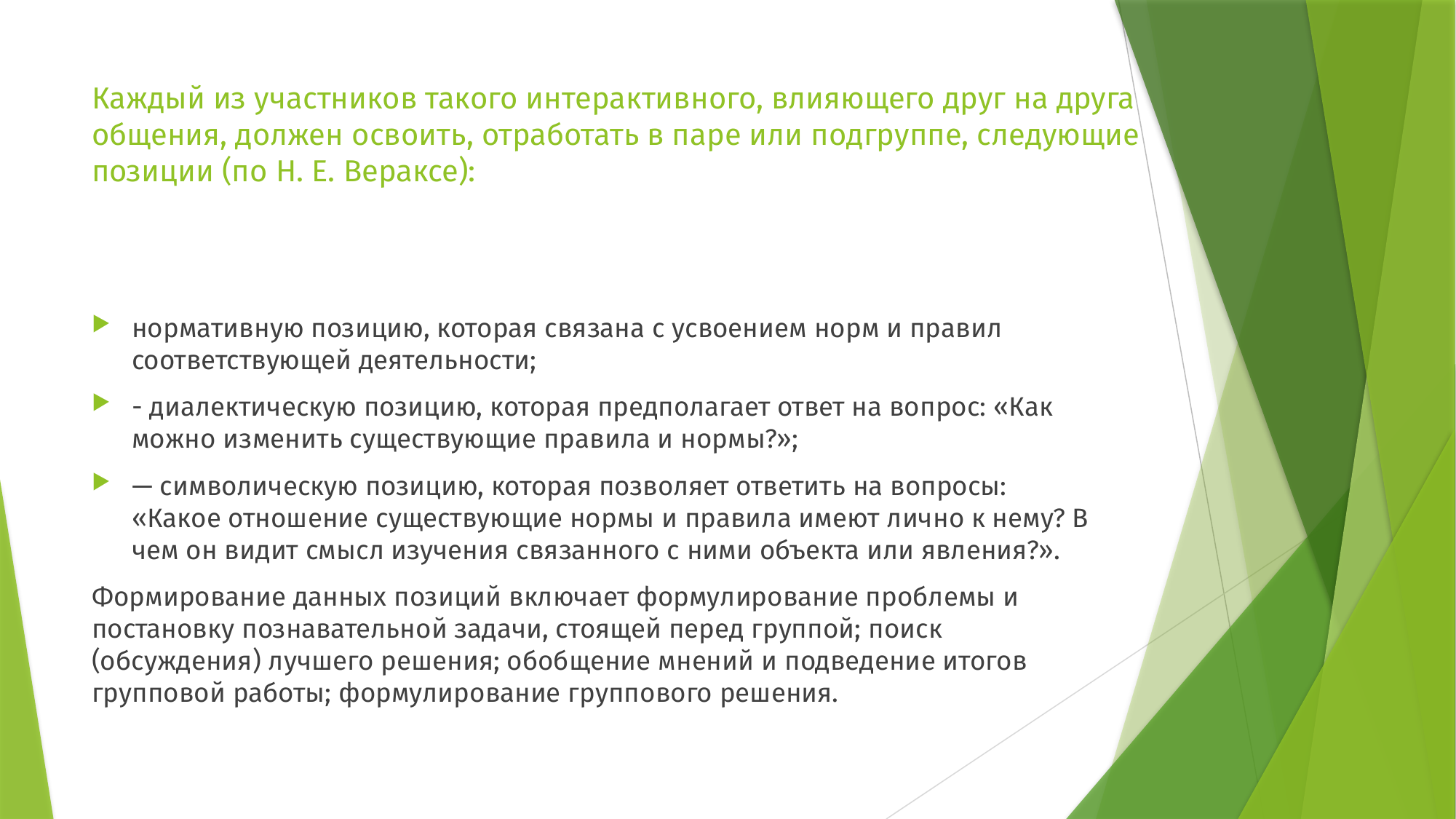

# Каждый из участников такого интерактивного, влияющего друг на друга общения, должен освоить, отработать в паре или подгруппе, следующие позиции (по Н. Е. Вераксе):

нормативную позицию, которая связана с усвоением норм и правил соответствующей деятельности;
- диалектическую позицию, которая предполагает ответ на вопрос: «Как можно изменить существующие правила и нормы?»;
— символическую позицию, которая позволяет ответить на вопросы: «Какое отношение существующие нормы и правила имеют лично к нему? В чем он видит смысл изучения связанного с ними объекта или явления?».
Формирование данных позиций включает формулирование проблемы и постановку познавательной задачи, стоящей перед группой; поиск (обсуждения) лучшего решения; обобщение мнений и подведение итогов групповой работы; формулирование группового решения.